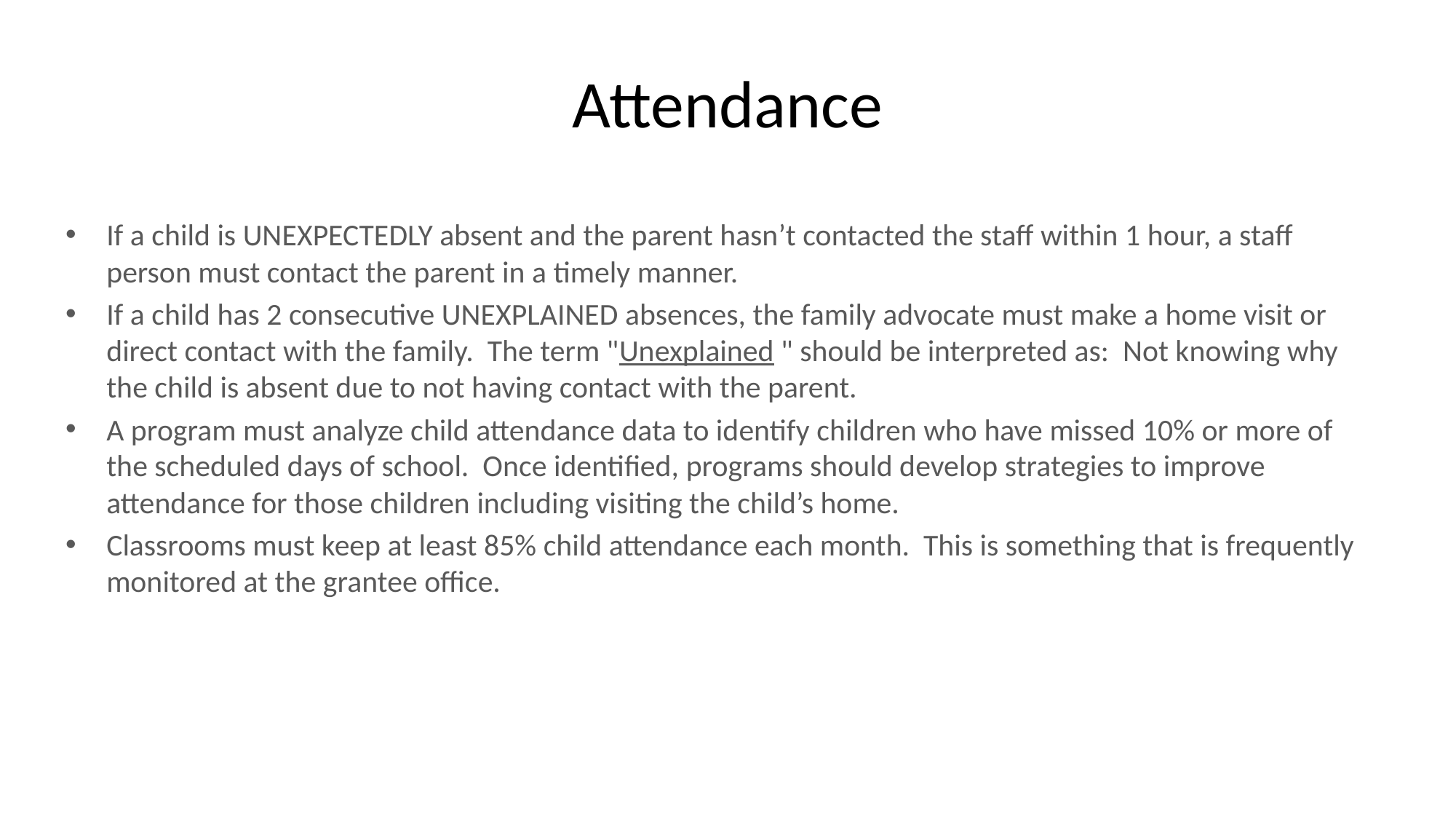

# Attendance
If a child is UNEXPECTEDLY absent and the parent hasn’t contacted the staff within 1 hour, a staff person must contact the parent in a timely manner.
If a child has 2 consecutive UNEXPLAINED absences, the family advocate must make a home visit or direct contact with the family.  The term "Unexplained " should be interpreted as:  Not knowing why the child is absent due to not having contact with the parent.
A program must analyze child attendance data to identify children who have missed 10% or more of the scheduled days of school.  Once identified, programs should develop strategies to improve attendance for those children including visiting the child’s home.
Classrooms must keep at least 85% child attendance each month.  This is something that is frequently monitored at the grantee office.